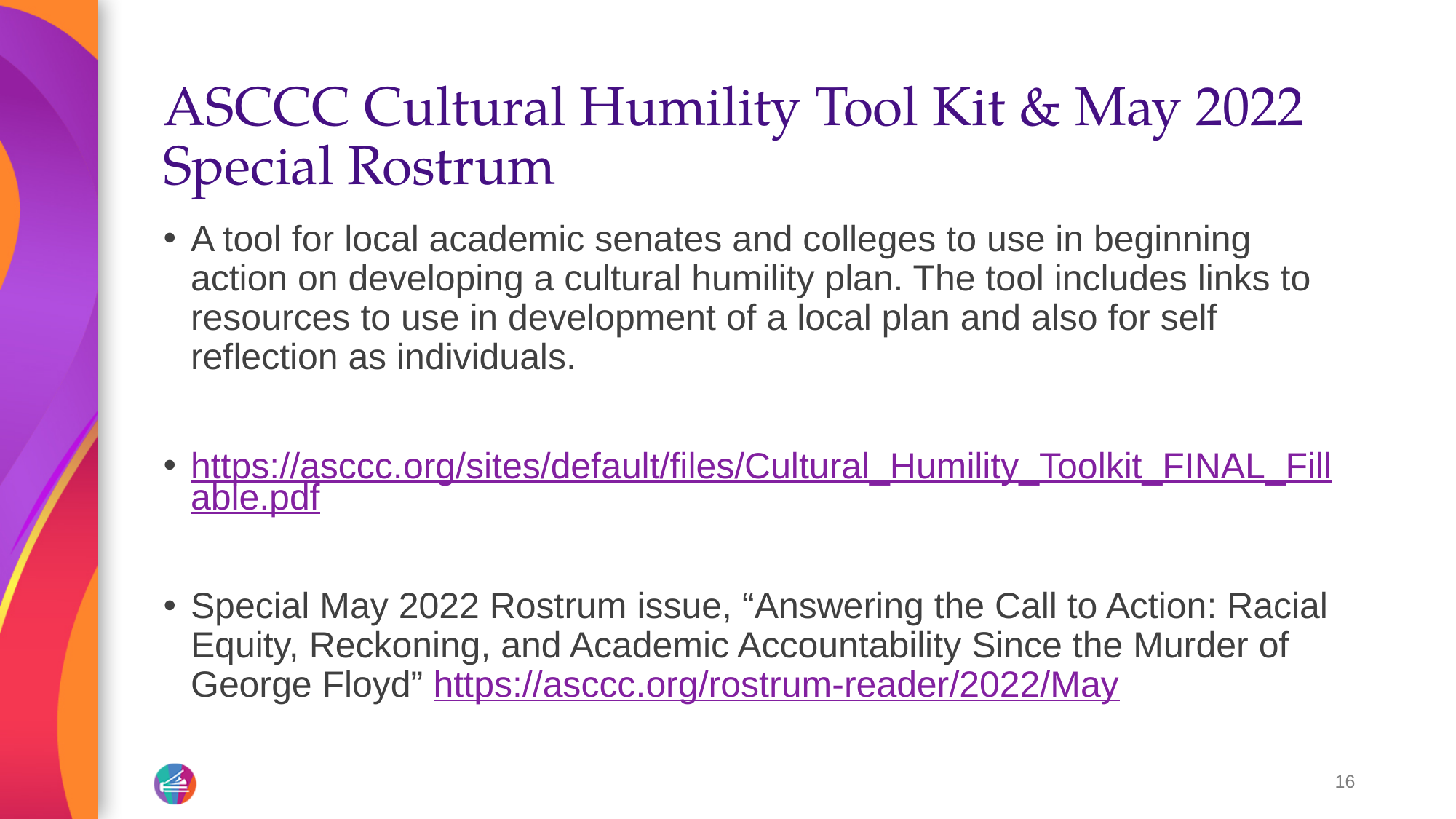

# ASCCC Cultural Humility Tool Kit & May 2022 Special Rostrum
A tool for local academic senates and colleges to use in beginning action on developing a cultural humility plan. The tool includes links to resources to use in development of a local plan and also for self reflection as individuals.

https://asccc.org/sites/default/files/Cultural_Humility_Toolkit_FINAL_Fillable.pdf

Special May 2022 Rostrum issue, “Answering the Call to Action: Racial Equity, Reckoning, and Academic Accountability Since the Murder of George Floyd” https://asccc.org/rostrum-reader/2022/May

16